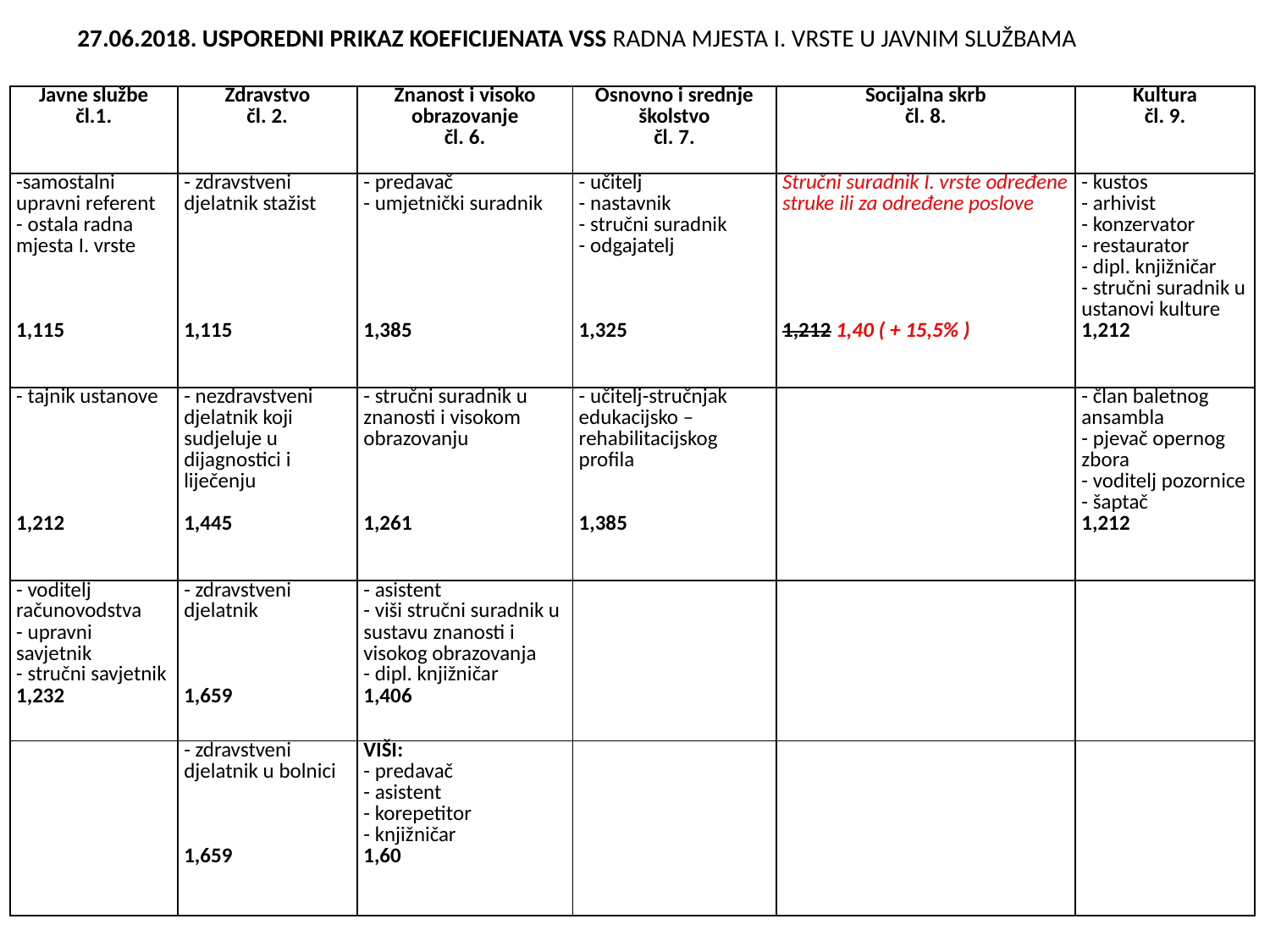

27.06.2018. USPOREDNI PRIKAZ KOEFICIJENATA VSS RADNA MJESTA I. VRSTE U JAVNIM SLUŽBAMA
| Javne službe čl.1. | Zdravstvo čl. 2. | Znanost i visoko obrazovanje čl. 6. | Osnovno i srednje školstvo čl. 7. | Socijalna skrb čl. 8. | Kultura čl. 9. |
| --- | --- | --- | --- | --- | --- |
| -samostalni upravni referent - ostala radna mjesta I. vrste 1,115 | - zdravstveni djelatnik stažist 1,115 | - predavač - umjetnički suradnik 1,385 | - učitelj - nastavnik - stručni suradnik - odgajatelj 1,325 | Stručni suradnik I. vrste određene struke ili za određene poslove 1,212 1,40 ( + 15,5% ) | - kustos - arhivist - konzervator - restaurator - dipl. knjižničar - stručni suradnik u ustanovi kulture 1,212 |
| - tajnik ustanove 1,212 | - nezdravstveni djelatnik koji sudjeluje u dijagnostici i liječenju 1,445 | - stručni suradnik u znanosti i visokom obrazovanju 1,261 | - učitelj-stručnjak edukacijsko – rehabilitacijskog profila 1,385 |  | - član baletnog ansambla - pjevač opernog zbora - voditelj pozornice - šaptač 1,212 |
| - voditelj računovodstva - upravni savjetnik - stručni savjetnik 1,232 | - zdravstveni djelatnik 1,659 | - asistent - viši stručni suradnik u sustavu znanosti i visokog obrazovanja - dipl. knjižničar 1,406 |  |  |  |
|  | - zdravstveni djelatnik u bolnici 1,659 | VIŠI: - predavač - asistent - korepetitor - knjižničar 1,60 |  |  |  |